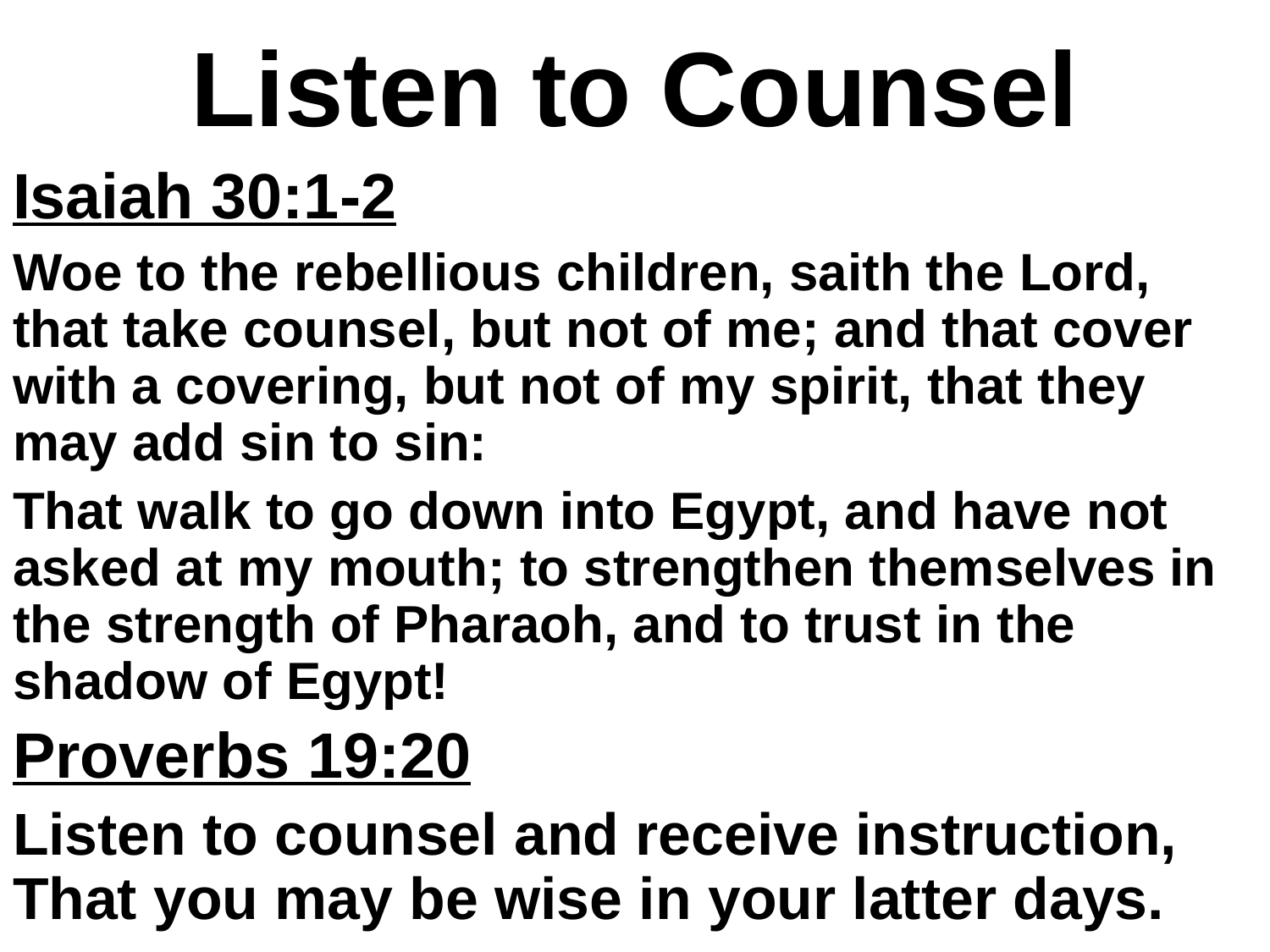

# Listen to Counsel
Isaiah 30:1-2
Woe to the rebellious children, saith the Lord, that take counsel, but not of me; and that cover with a covering, but not of my spirit, that they may add sin to sin:
That walk to go down into Egypt, and have not asked at my mouth; to strengthen themselves in the strength of Pharaoh, and to trust in the shadow of Egypt!
Proverbs 19:20
Listen to counsel and receive instruction, That you may be wise in your latter days.